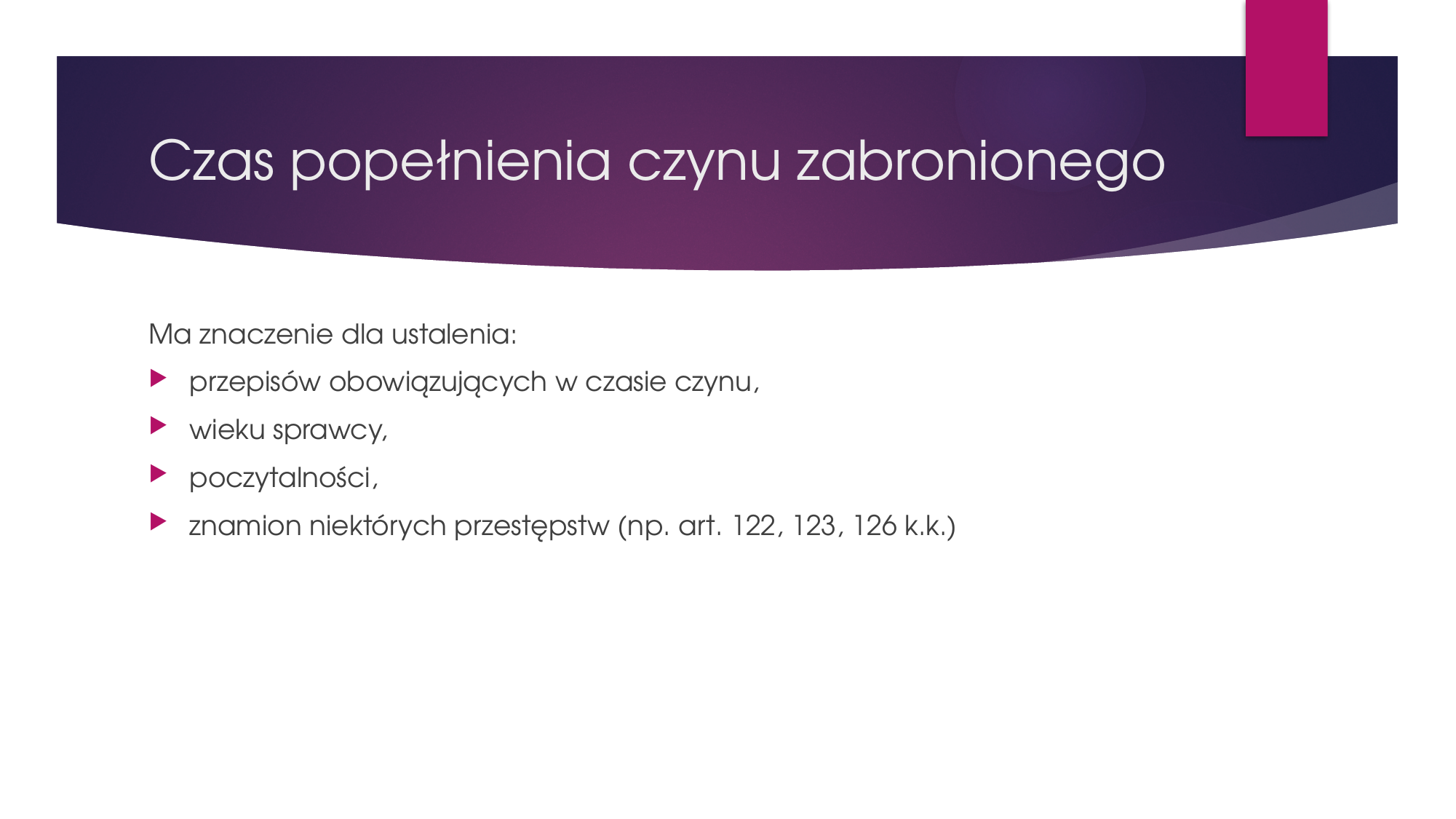

# Czas popełnienia czynu zabronionego
Ma znaczenie dla ustalenia:
przepisów obowiązujących w czasie czynu,
wieku sprawcy,
poczytalności,
znamion niektórych przestępstw (np. art. 122, 123, 126 k.k.)